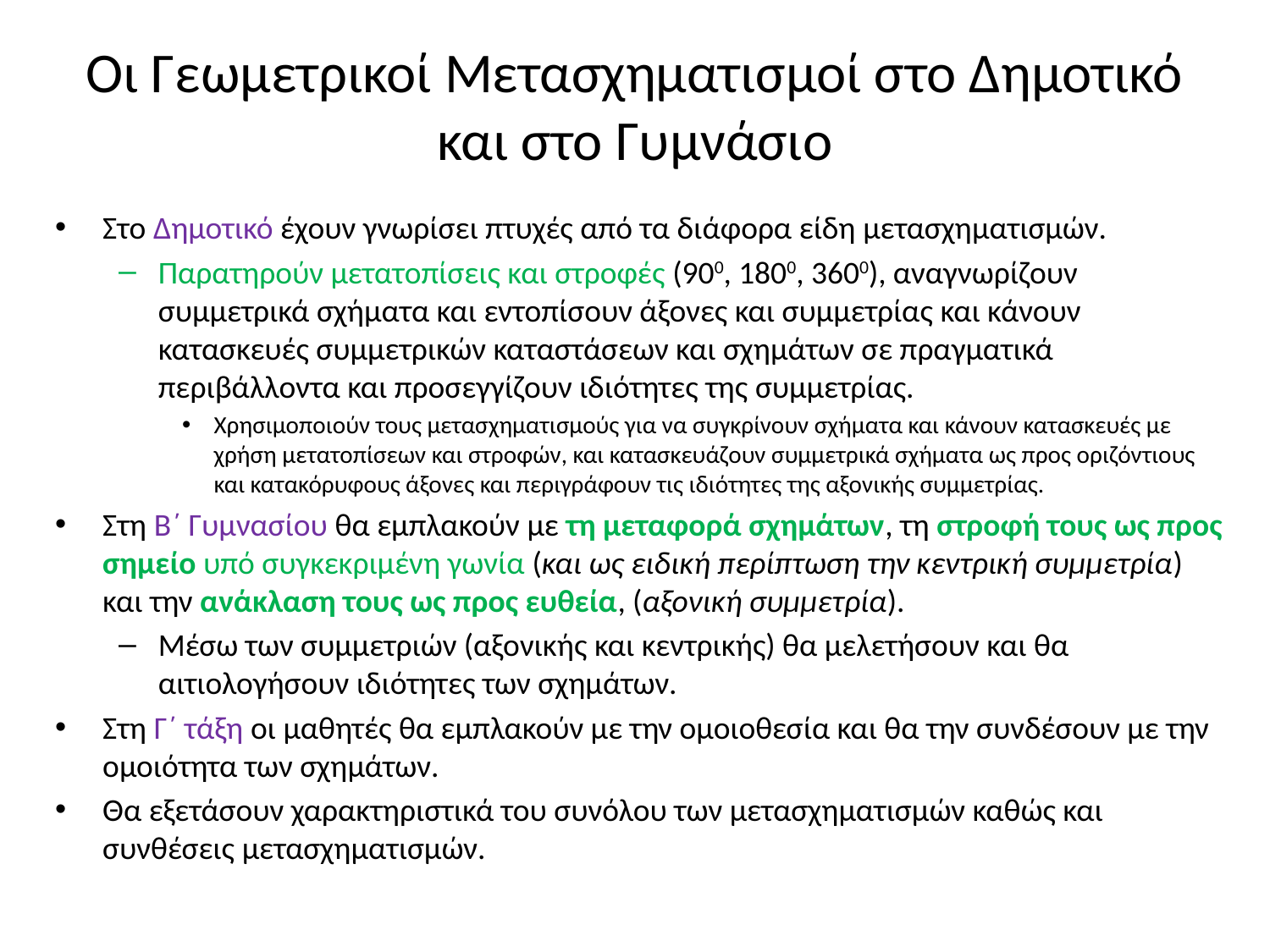

# Οι Γεωμετρικοί Μετασχηματισμοί στο Δημοτικό και στο Γυμνάσιο
Στο Δημοτικό έχουν γνωρίσει πτυχές από τα διάφορα είδη μετασχηματισμών.
Παρατηρούν μετατοπίσεις και στροφές (900, 1800, 3600), αναγνωρίζουν συμμετρικά σχήματα και εντοπίσουν άξονες και συμμετρίας και κάνουν κατασκευές συμμετρικών καταστάσεων και σχημάτων σε πραγματικά περιβάλλοντα και προσεγγίζουν ιδιότητες της συμμετρίας.
Χρησιμοποιούν τους μετασχηματισμούς για να συγκρίνουν σχήματα και κάνουν κατασκευές με χρήση μετατοπίσεων και στροφών, και κατασκευάζουν συμμετρικά σχήματα ως προς οριζόντιους και κατακόρυφους άξονες και περιγράφουν τις ιδιότητες της αξονικής συμμετρίας.
Στη Β΄ Γυμνασίου θα εμπλακούν με τη μεταφορά σχημάτων, τη στροφή τους ως προς σημείο υπό συγκεκριμένη γωνία (και ως ειδική περίπτωση την κεντρική συμμετρία) και την ανάκλαση τους ως προς ευθεία, (αξονική συμμετρία).
Μέσω των συμμετριών (αξονικής και κεντρικής) θα μελετήσουν και θα αιτιολογήσουν ιδιότητες των σχημάτων.
Στη Γ΄ τάξη οι μαθητές θα εμπλακούν με την ομοιοθεσία και θα την συνδέσουν με την ομοιότητα των σχημάτων.
Θα εξετάσουν χαρακτηριστικά του συνόλου των μετασχηματισμών καθώς και συνθέσεις μετασχηματισμών.